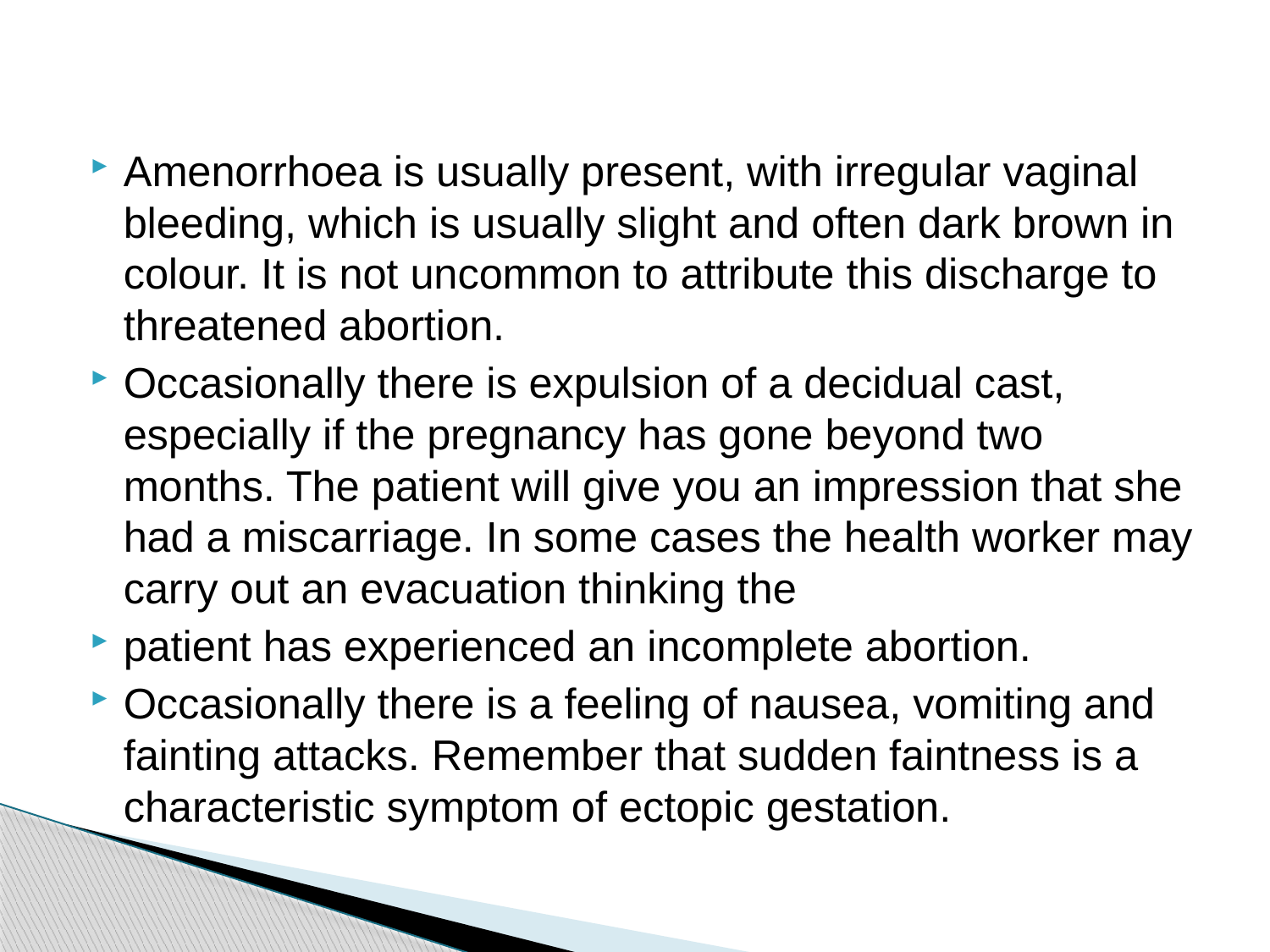

#
Amenorrhoea is usually present, with irregular vaginal bleeding, which is usually slight and often dark brown in colour. It is not uncommon to attribute this discharge to threatened abortion.
Occasionally there is expulsion of a decidual cast, especially if the pregnancy has gone beyond two months. The patient will give you an impression that she had a miscarriage. In some cases the health worker may carry out an evacuation thinking the
patient has experienced an incomplete abortion.
Occasionally there is a feeling of nausea, vomiting and fainting attacks. Remember that sudden faintness is a characteristic symptom of ectopic gestation.

151